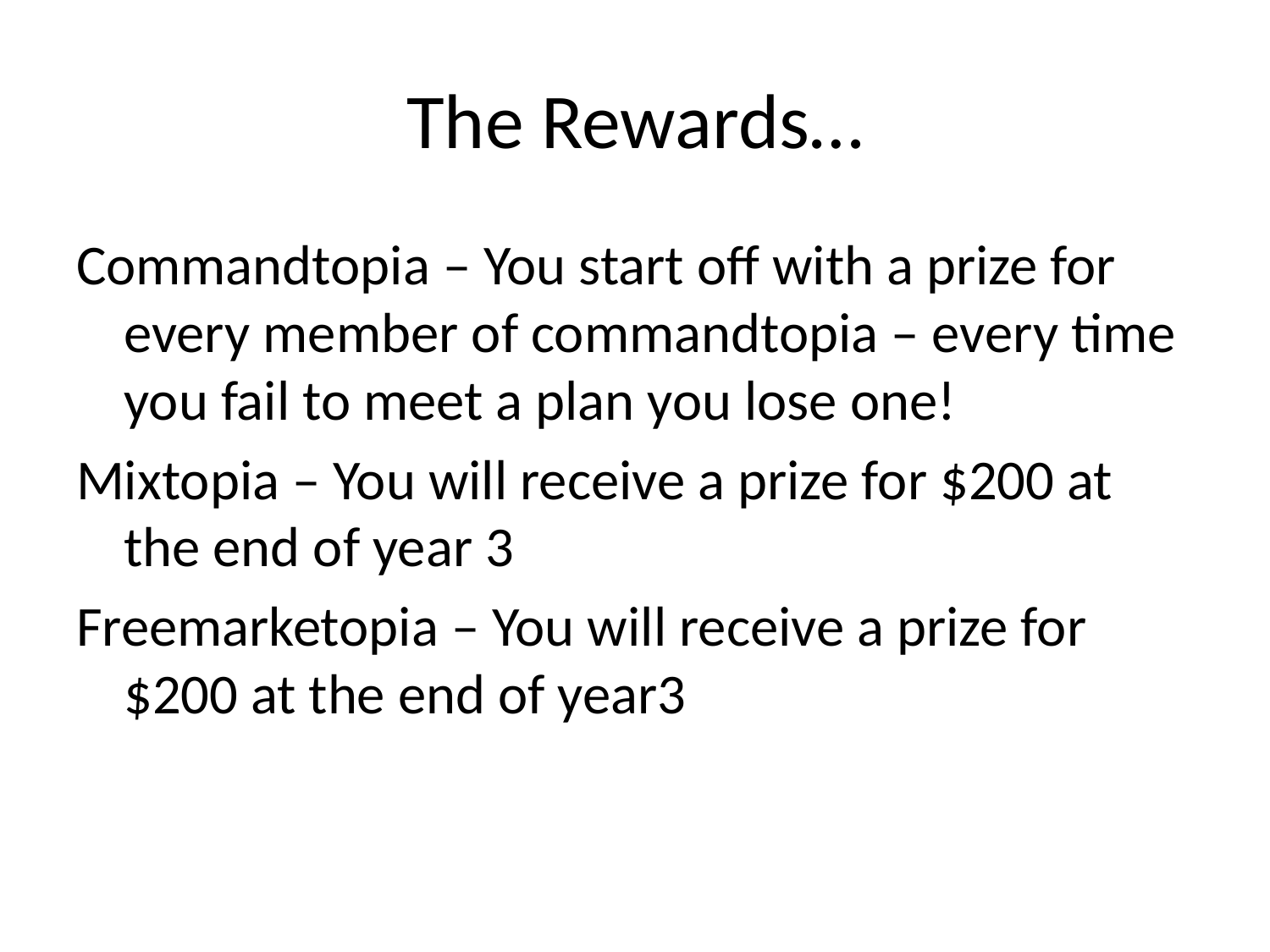

# The Rewards…
Commandtopia – You start off with a prize for every member of commandtopia – every time you fail to meet a plan you lose one!
Mixtopia – You will receive a prize for $200 at the end of year 3
Freemarketopia – You will receive a prize for $200 at the end of year3